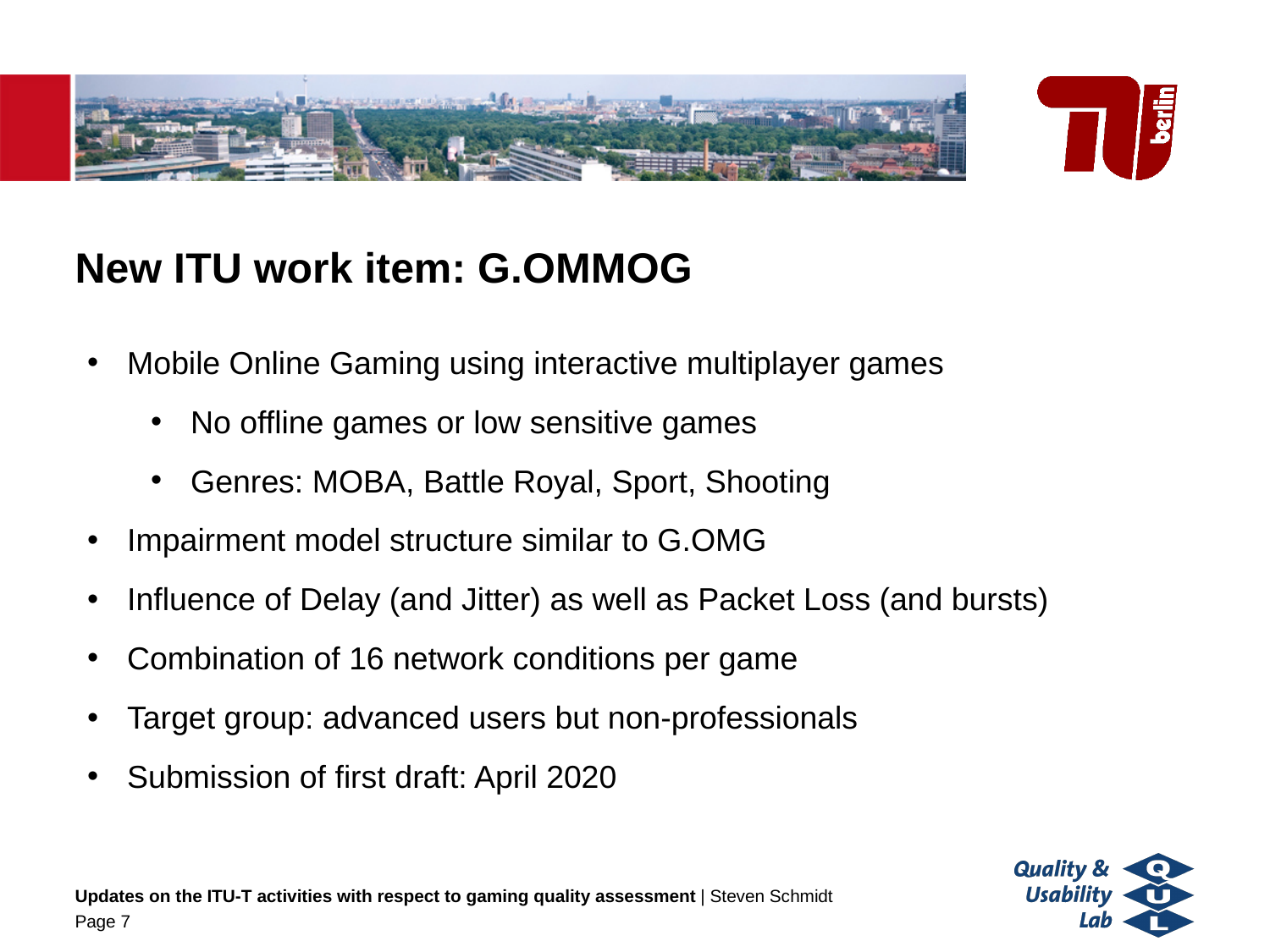

# New ITU work item: G.OMMOG
Mobile Online Gaming using interactive multiplayer games
No offline games or low sensitive games
Genres: MOBA, Battle Royal, Sport, Shooting
Impairment model structure similar to G.OMG
Influence of Delay (and Jitter) as well as Packet Loss (and bursts)
Combination of 16 network conditions per game
Target group: advanced users but non-professionals
Submission of first draft: April 2020
Updates on the ITU-T activities with respect to gaming quality assessment | Steven Schmidt
Page 7